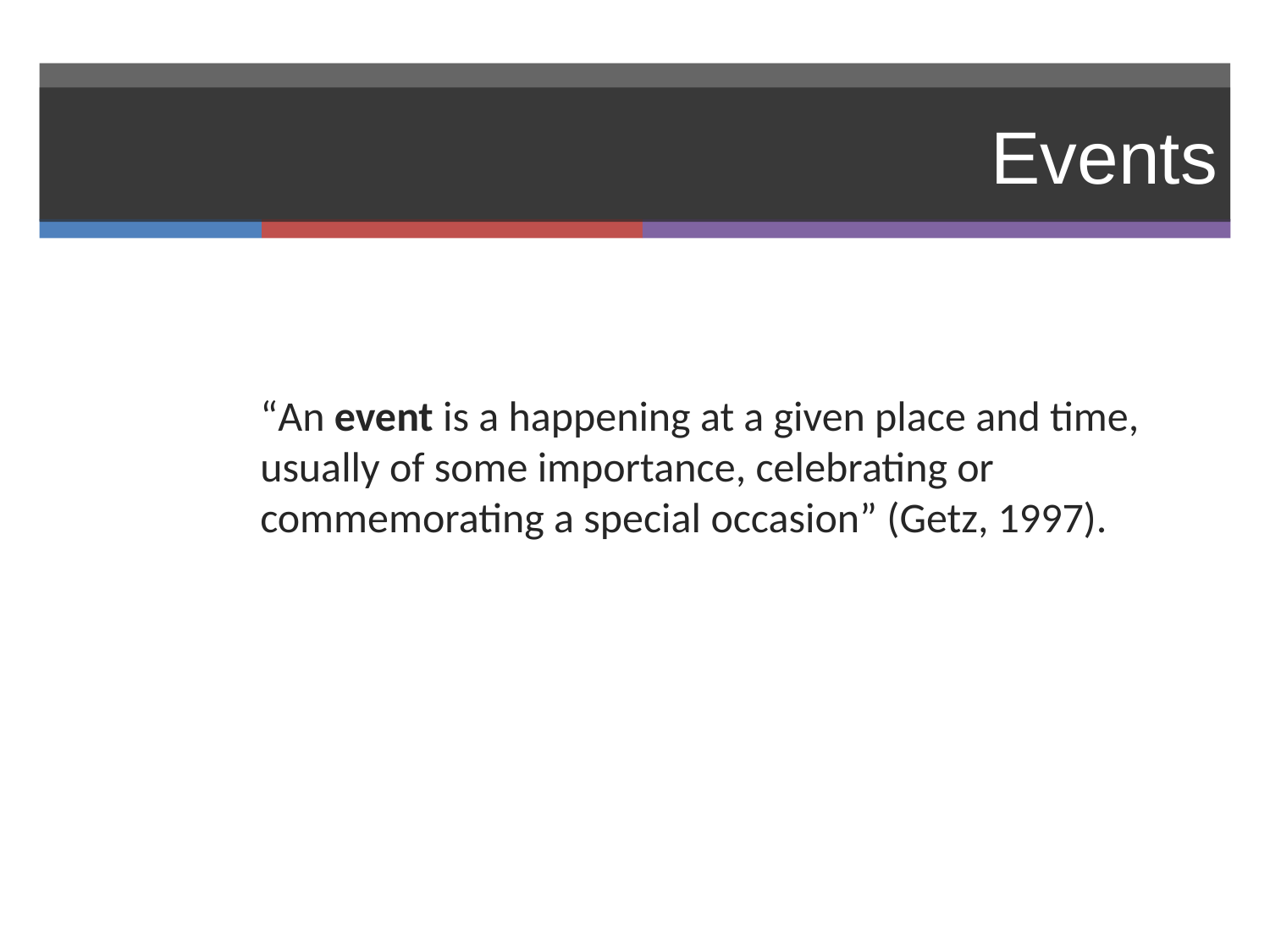

# Events

“An event is a happening at a given place and time, usually of some importance, celebrating or commemorating a special occasion” (Getz, 1997).